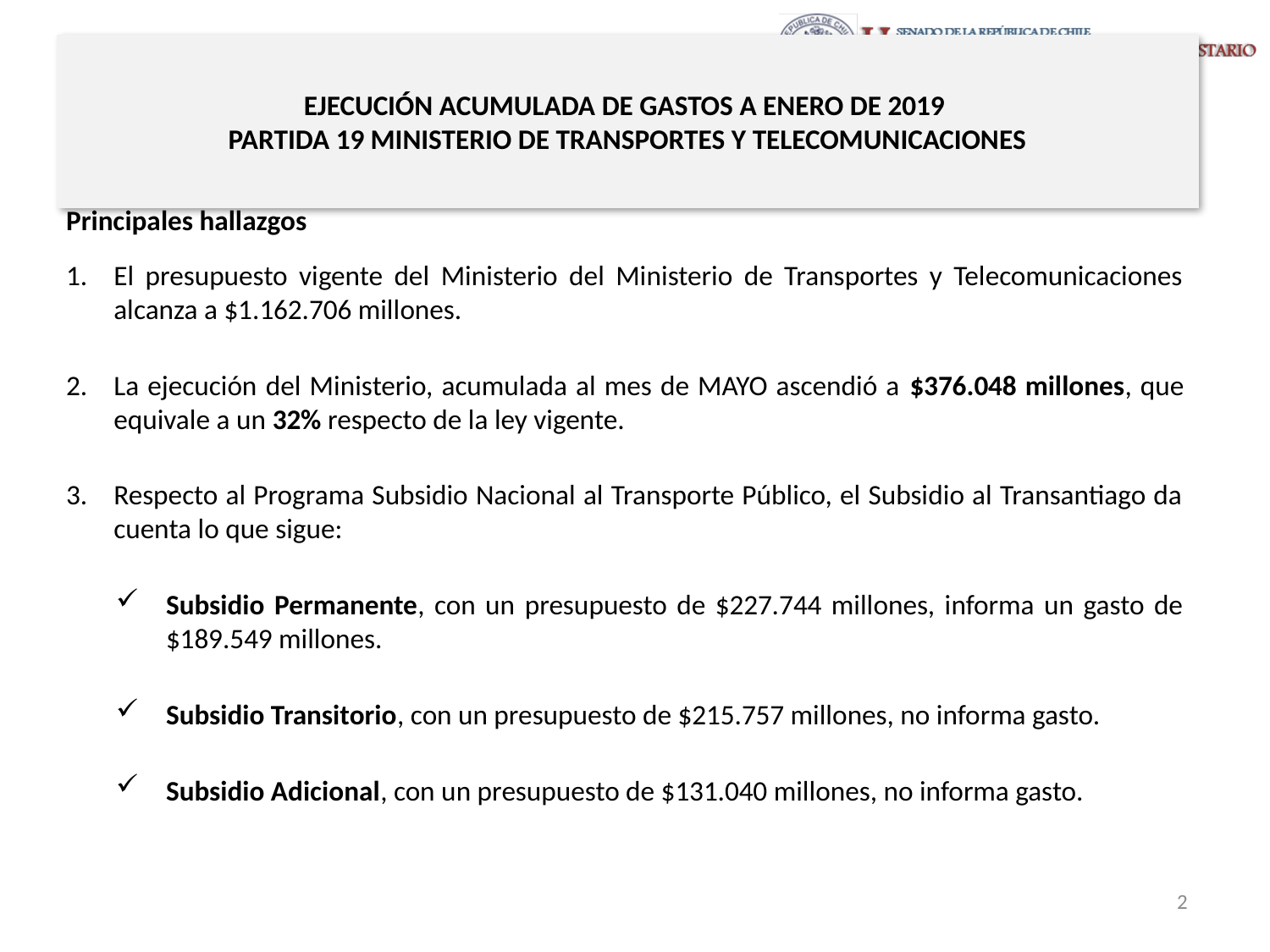

# EJECUCIÓN ACUMULADA DE GASTOS A ENERO DE 2019 PARTIDA 19 MINISTERIO DE TRANSPORTES Y TELECOMUNICACIONES
Principales hallazgos
El presupuesto vigente del Ministerio del Ministerio de Transportes y Telecomunicaciones alcanza a $1.162.706 millones.
La ejecución del Ministerio, acumulada al mes de MAYO ascendió a $376.048 millones, que equivale a un 32% respecto de la ley vigente.
Respecto al Programa Subsidio Nacional al Transporte Público, el Subsidio al Transantiago da cuenta lo que sigue:
Subsidio Permanente, con un presupuesto de $227.744 millones, informa un gasto de $189.549 millones.
Subsidio Transitorio, con un presupuesto de $215.757 millones, no informa gasto.
Subsidio Adicional, con un presupuesto de $131.040 millones, no informa gasto.

2